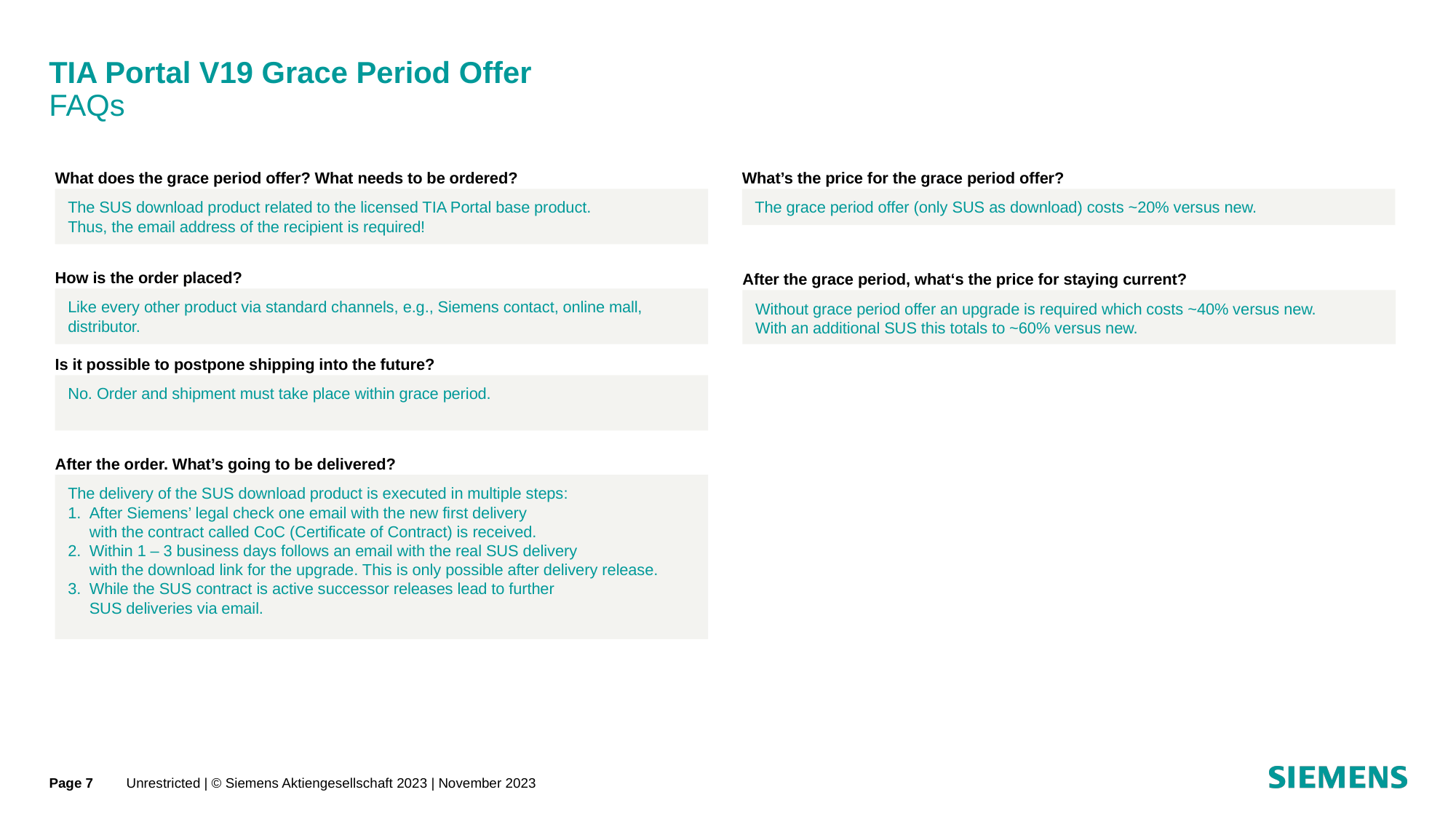

# TIA Portal V19 Grace Period Offer FAQs
What’s the price for the grace period offer?
The grace period offer (only SUS as download) costs ~20% versus new.
What does the grace period offer? What needs to be ordered?
The SUS download product related to the licensed TIA Portal base product.
Thus, the email address of the recipient is required!
How is the order placed?
Like every other product via standard channels, e.g., Siemens contact, online mall, distributor.
After the grace period, what‘s the price for staying current?
Without grace period offer an upgrade is required which costs ~40% versus new.
With an additional SUS this totals to ~60% versus new.
Is it possible to postpone shipping into the future?
No. Order and shipment must take place within grace period.
After the order. What’s going to be delivered?
The delivery of the SUS download product is executed in multiple steps:
After Siemens’ legal check one email with the new first delivery
with the contract called CoC (Certificate of Contract) is received.
Within 1 – 3 business days follows an email with the real SUS delivery
with the download link for the upgrade. This is only possible after delivery release.
While the SUS contract is active successor releases lead to further
SUS deliveries via email.
Page 7
Unrestricted | © Siemens Aktiengesellschaft 2023 | November 2023